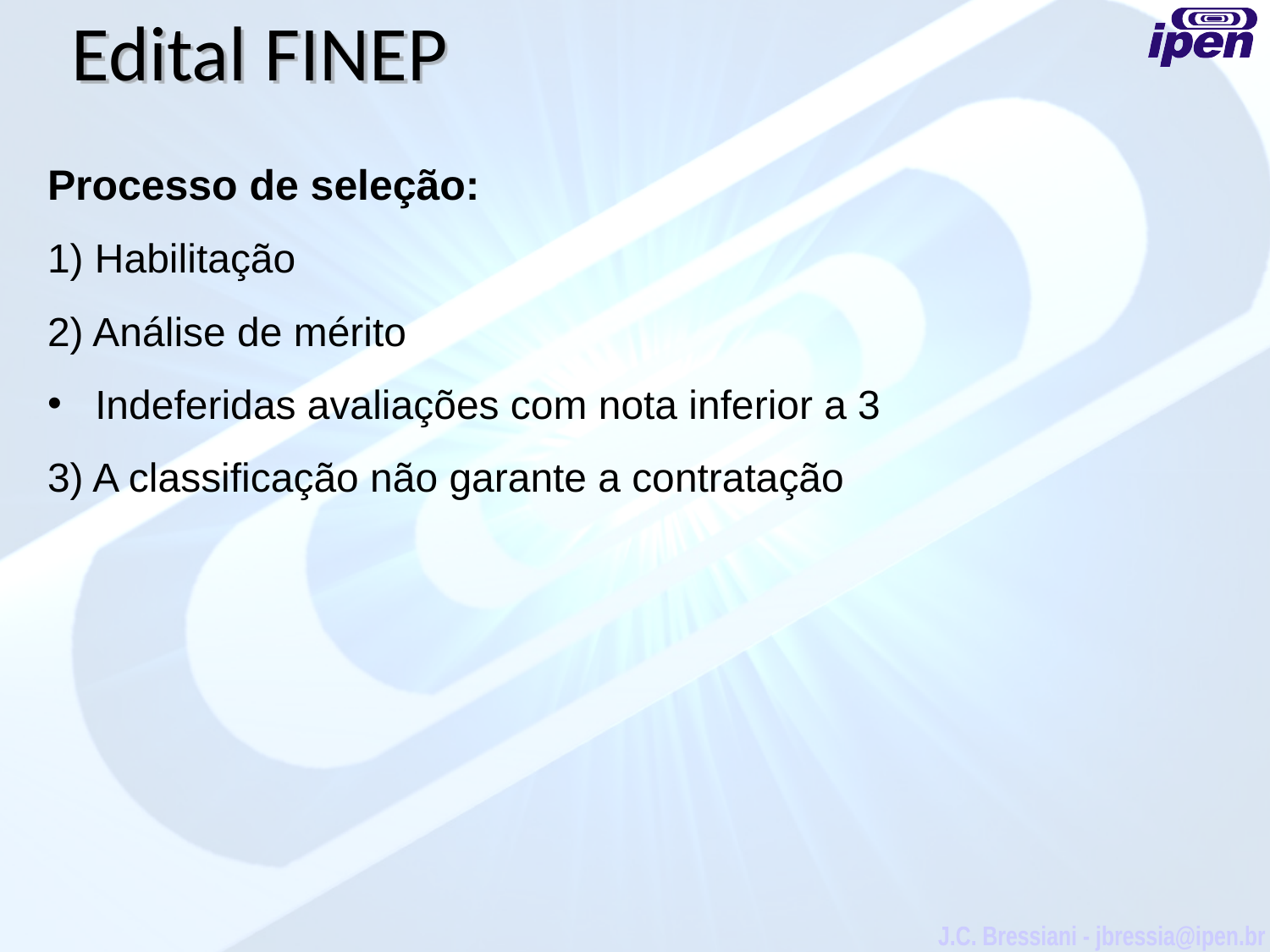

Edital FINEP
Processo de seleção:
1) Habilitação
2) Análise de mérito
Indeferidas avaliações com nota inferior a 3
3) A classificação não garante a contratação